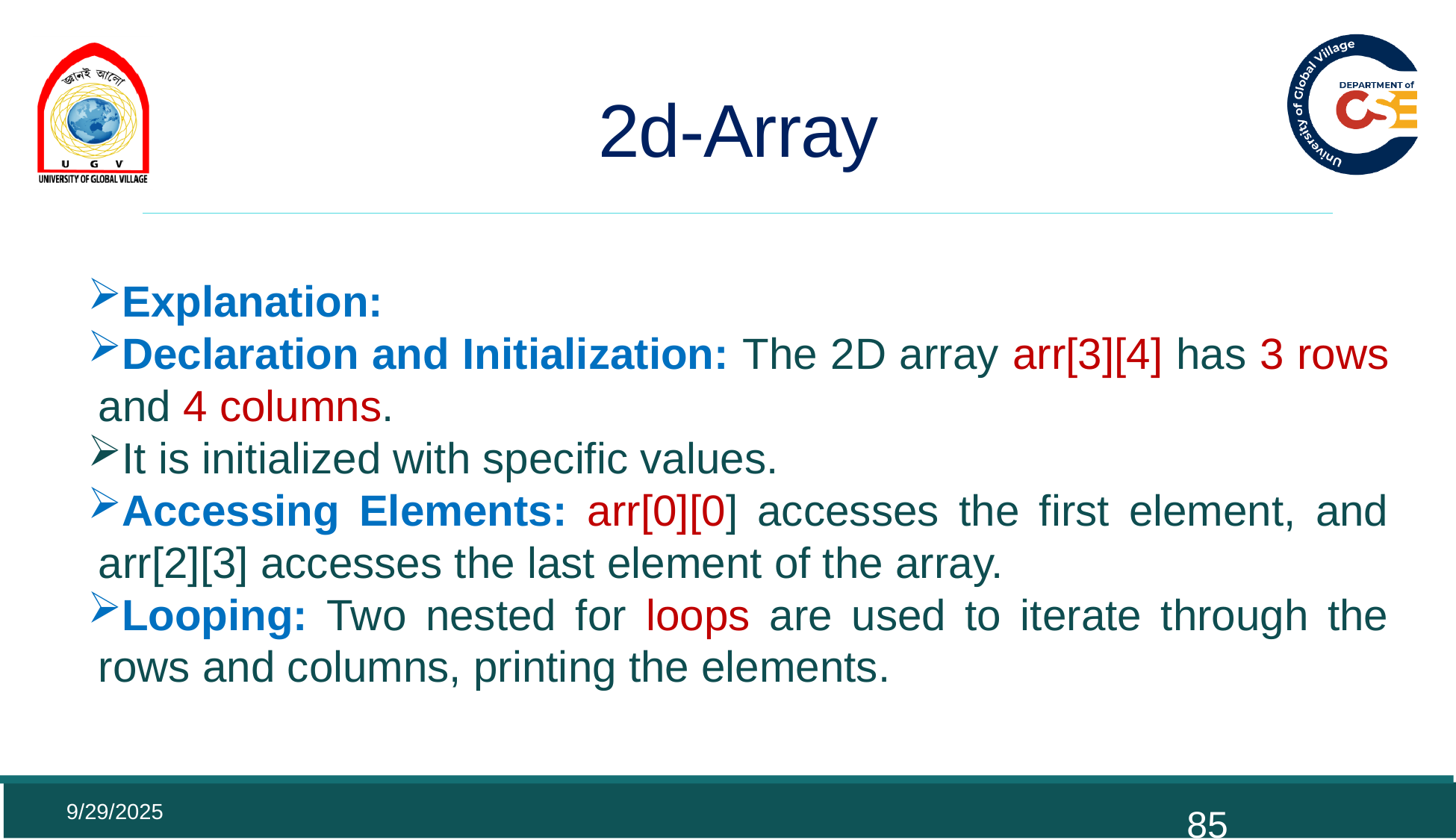

# 2d-Array
Explanation:
Declaration and Initialization: The 2D array arr[3][4] has 3 rows and 4 columns.
It is initialized with specific values.
Accessing Elements: arr[0][0] accesses the first element, and arr[2][3] accesses the last element of the array.
Looping: Two nested for loops are used to iterate through the rows and columns, printing the elements.
9/29/2025
85